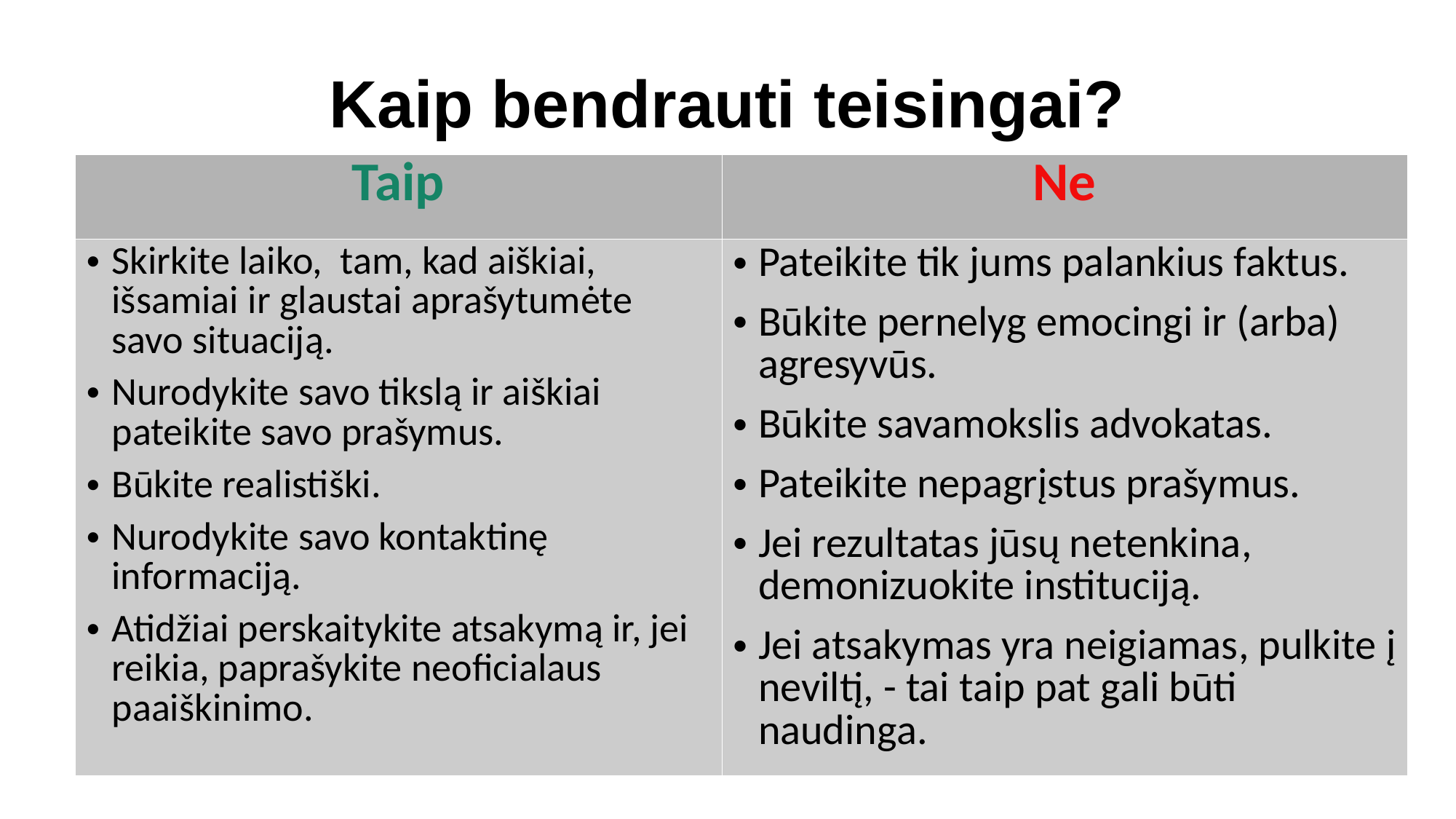

Kaip bendrauti teisingai?
| Taip | Ne |
| --- | --- |
| Skirkite laiko, tam, kad aiškiai, išsamiai ir glaustai aprašytumėte savo situaciją. Nurodykite savo tikslą ir aiškiai pateikite savo prašymus. Būkite realistiški. Nurodykite savo kontaktinę informaciją. Atidžiai perskaitykite atsakymą ir, jei reikia, paprašykite neoficialaus paaiškinimo. | Pateikite tik jums palankius faktus. Būkite pernelyg emocingi ir (arba) agresyvūs. Būkite savamokslis advokatas. Pateikite nepagrįstus prašymus. Jei rezultatas jūsų netenkina, demonizuokite instituciją. Jei atsakymas yra neigiamas, pulkite į neviltį, - tai taip pat gali būti naudinga. |